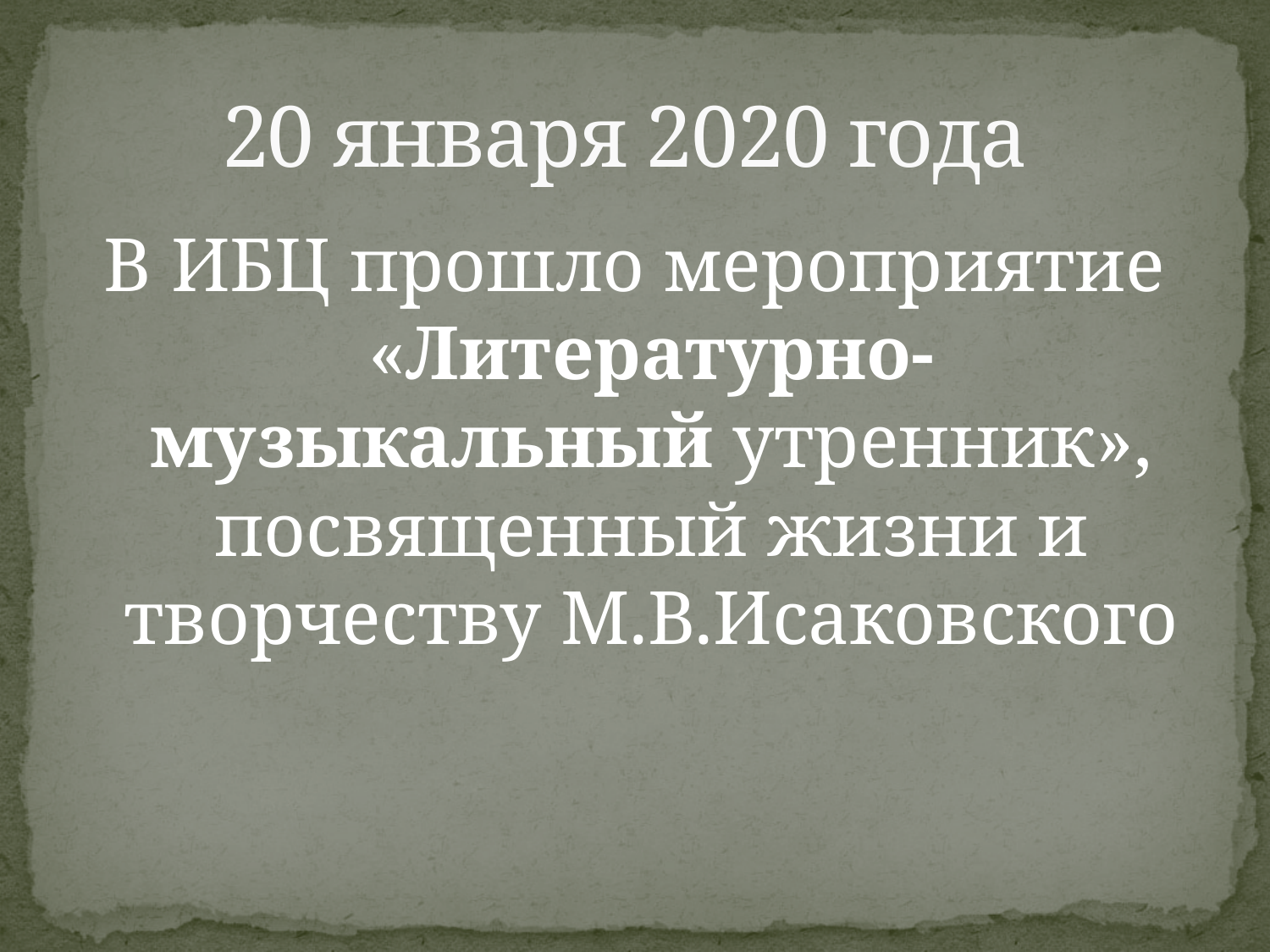

# 20 января 2020 года
В ИБЦ прошло мероприятие «Литературно-музыкальный утренник», посвященный жизни и творчеству М.В.Исаковского